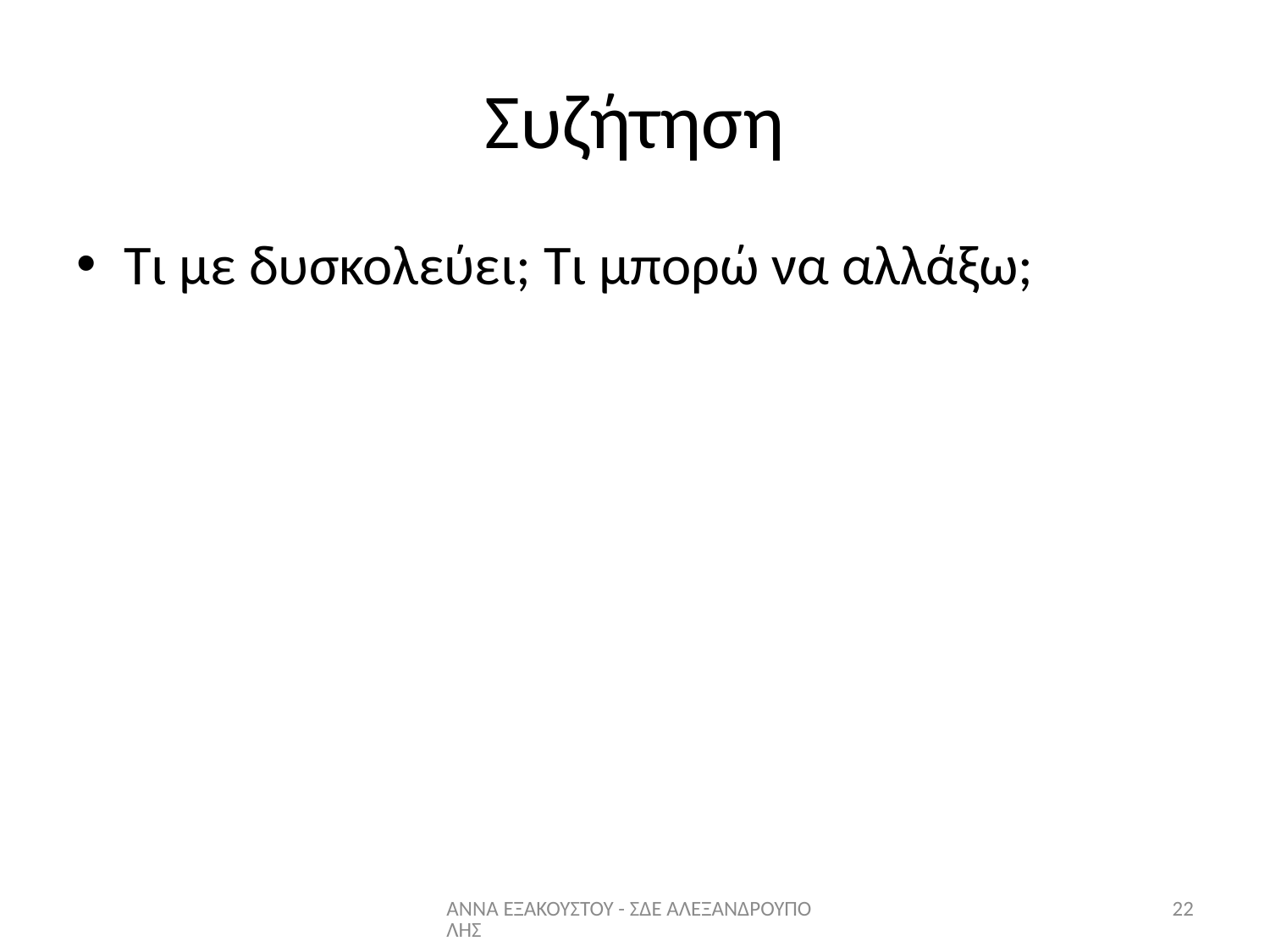

# Συζήτηση
Τι με δυσκολεύει; Τι μπορώ να αλλάξω;
ΑΝΝΑ ΕΞΑΚΟΥΣΤΟΥ - ΣΔΕ ΑΛΕΞΑΝΔΡΟΥΠΟΛΗΣ
22